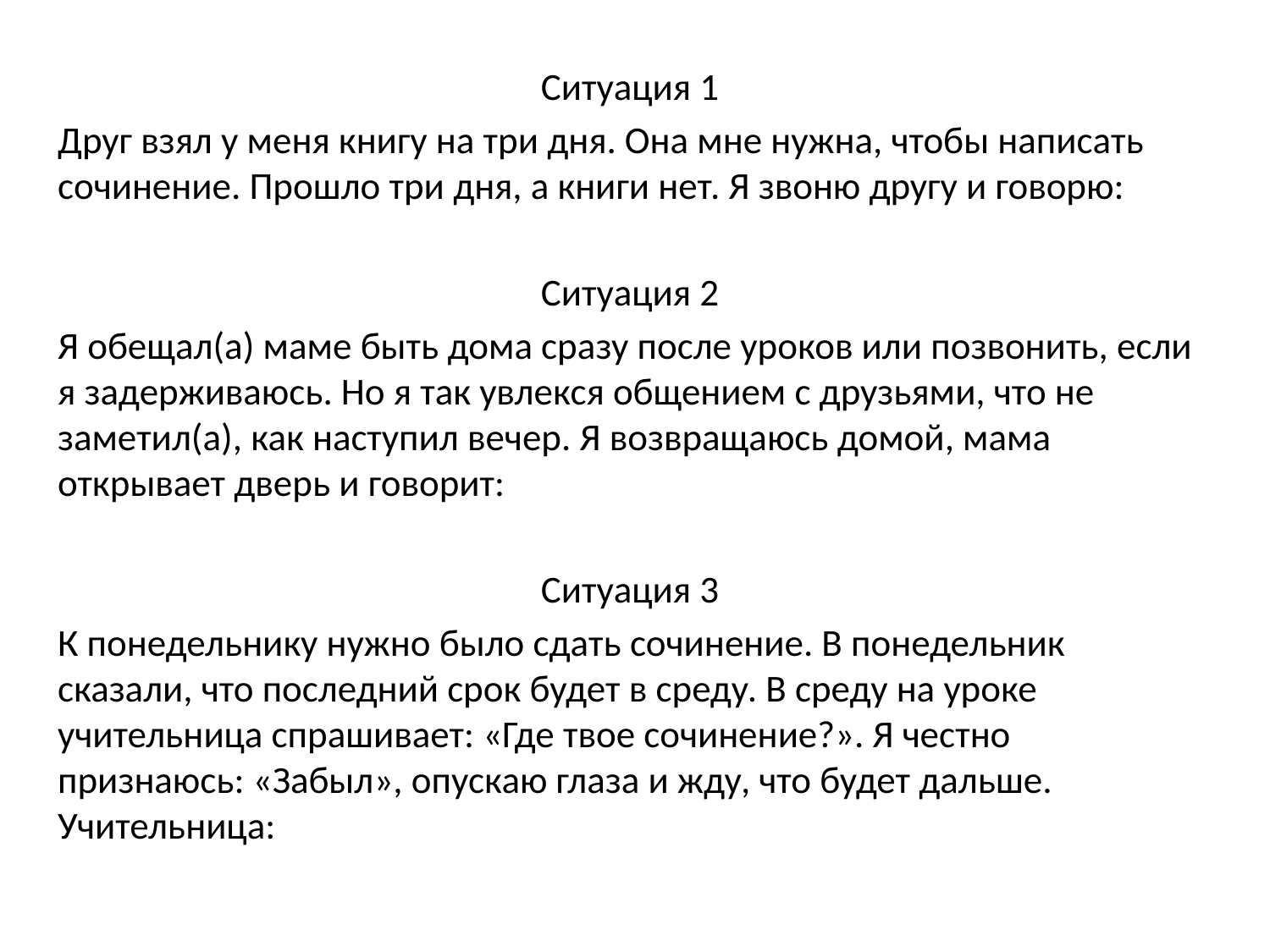

Ситуация 1
Друг взял у меня книгу на три дня. Она мне нужна, чтобы написать сочинение. Прошло три дня, а книги нет. Я звоню другу и говорю:

Ситуация 2
Я обещал(а) маме быть дома сразу после уроков или позвонить, если я задерживаюсь. Но я так увлекся общением с друзьями, что не заметил(а), как наступил вечер. Я возвращаюсь домой, мама открывает дверь и говорит:

Ситуация 3
К понедельнику нужно было сдать сочинение. В понедельник сказали, что последний срок будет в среду. В среду на уроке учительница спрашивает: «Где твое сочинение?». Я честно признаюсь: «Забыл», опускаю глаза и жду, что будет дальше. Учительница: